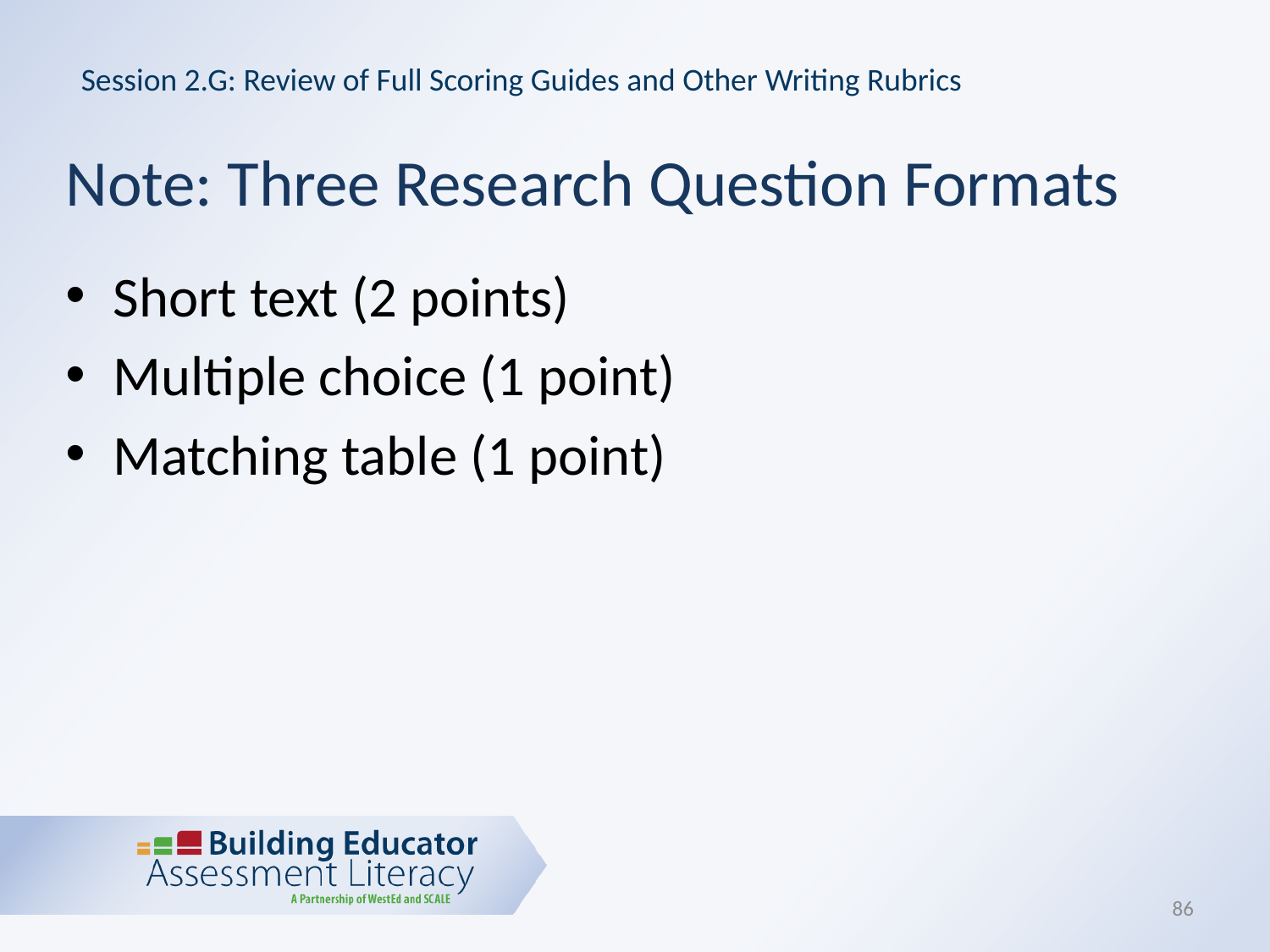

Session 2.G: Review of Full Scoring Guides and Other Writing Rubrics

# Note: Three Research Question Formats
Short text (2 points)
Multiple choice (1 point)
Matching table (1 point)
86